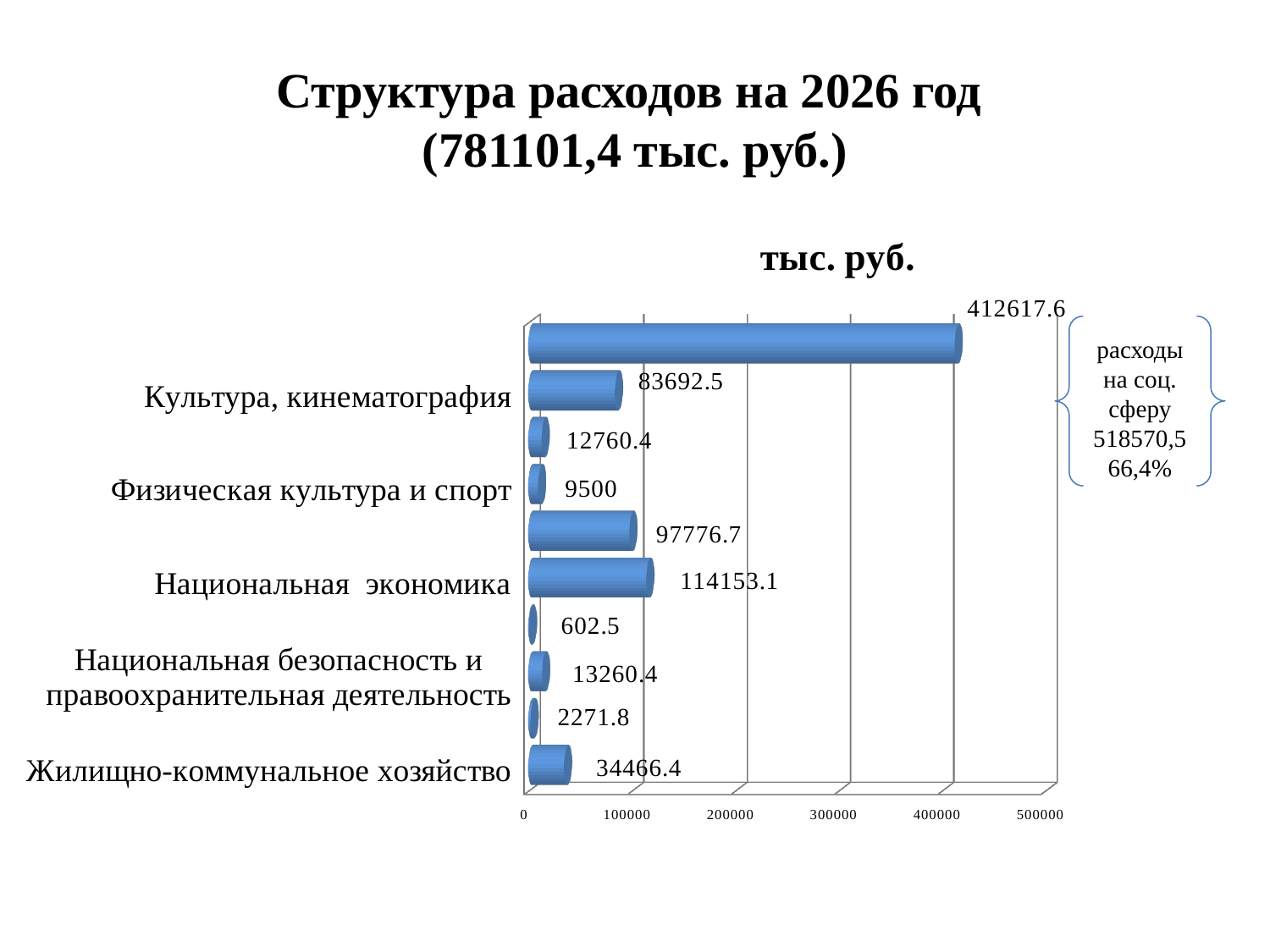

# Структура расходов на 2026 год (781101,4 тыс. руб.)

[unsupported chart]

расходы на соц. сферу 518570,5
66,4%